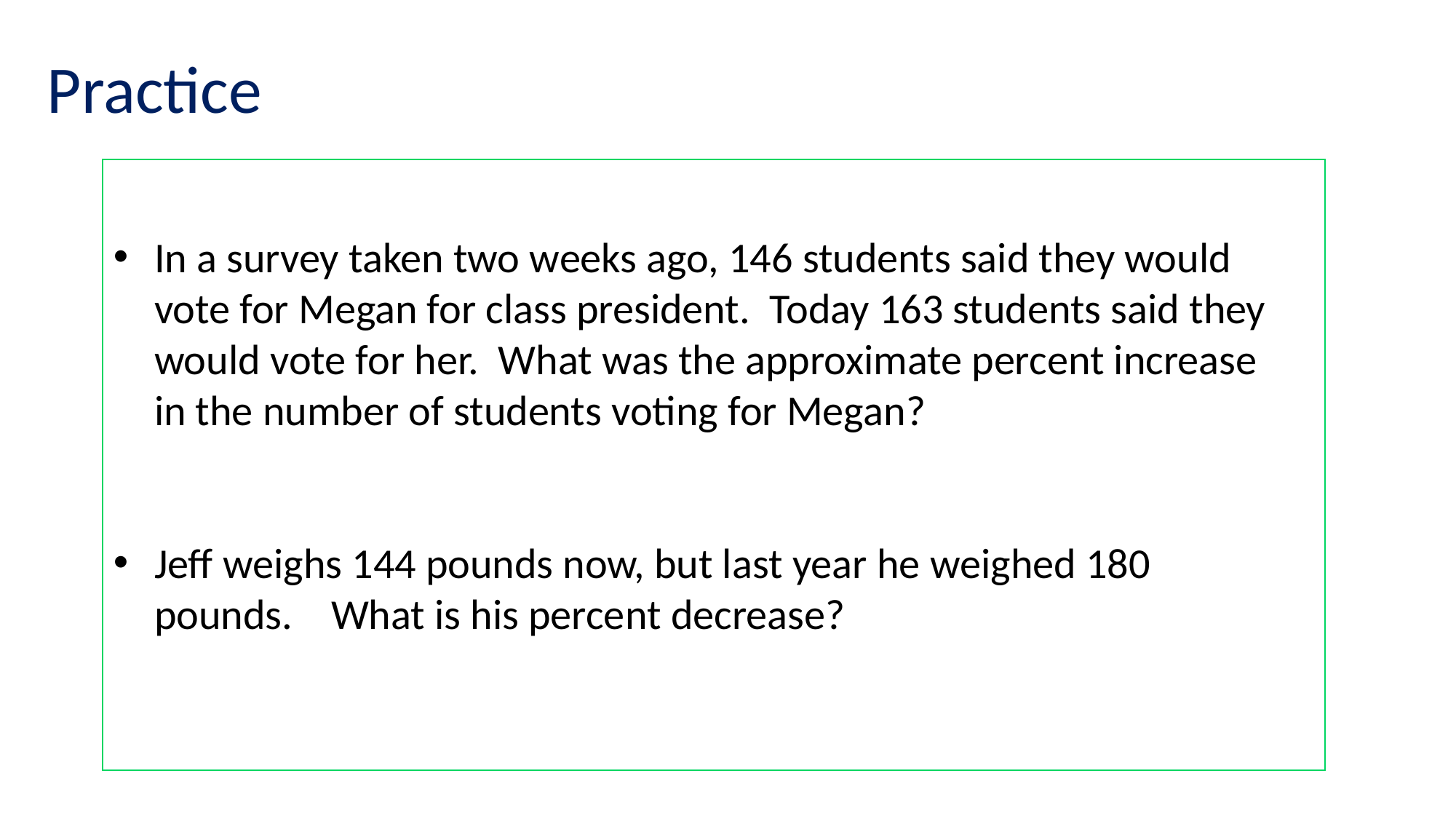

# Practice

In a survey taken two weeks ago, 146 students said they would vote for Megan for class president.  Today 163 students said they would vote for her.  What was the approximate percent increase in the number of students voting for Megan?

Jeff weighs 144 pounds now, but last year he weighed 180 pounds.    What is his percent decrease?